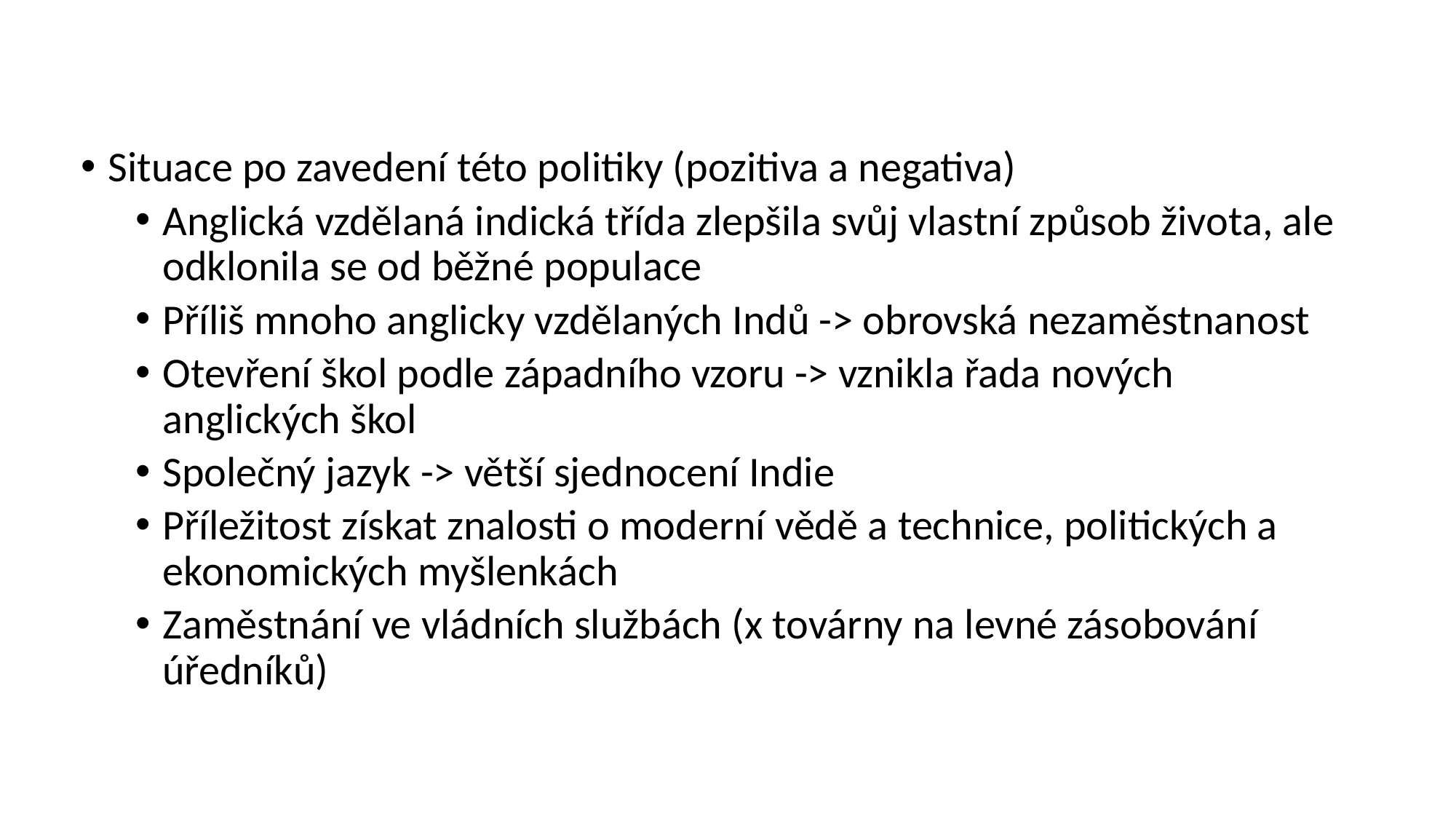

Situace po zavedení této politiky (pozitiva a negativa)
Anglická vzdělaná indická třída zlepšila svůj vlastní způsob života, ale odklonila se od běžné populace
Příliš mnoho anglicky vzdělaných Indů -> obrovská nezaměstnanost
Otevření škol podle západního vzoru -> vznikla řada nových anglických škol
Společný jazyk -> větší sjednocení Indie
Příležitost získat znalosti o moderní vědě a technice, politických a ekonomických myšlenkách
Zaměstnání ve vládních službách (x továrny na levné zásobování úředníků)